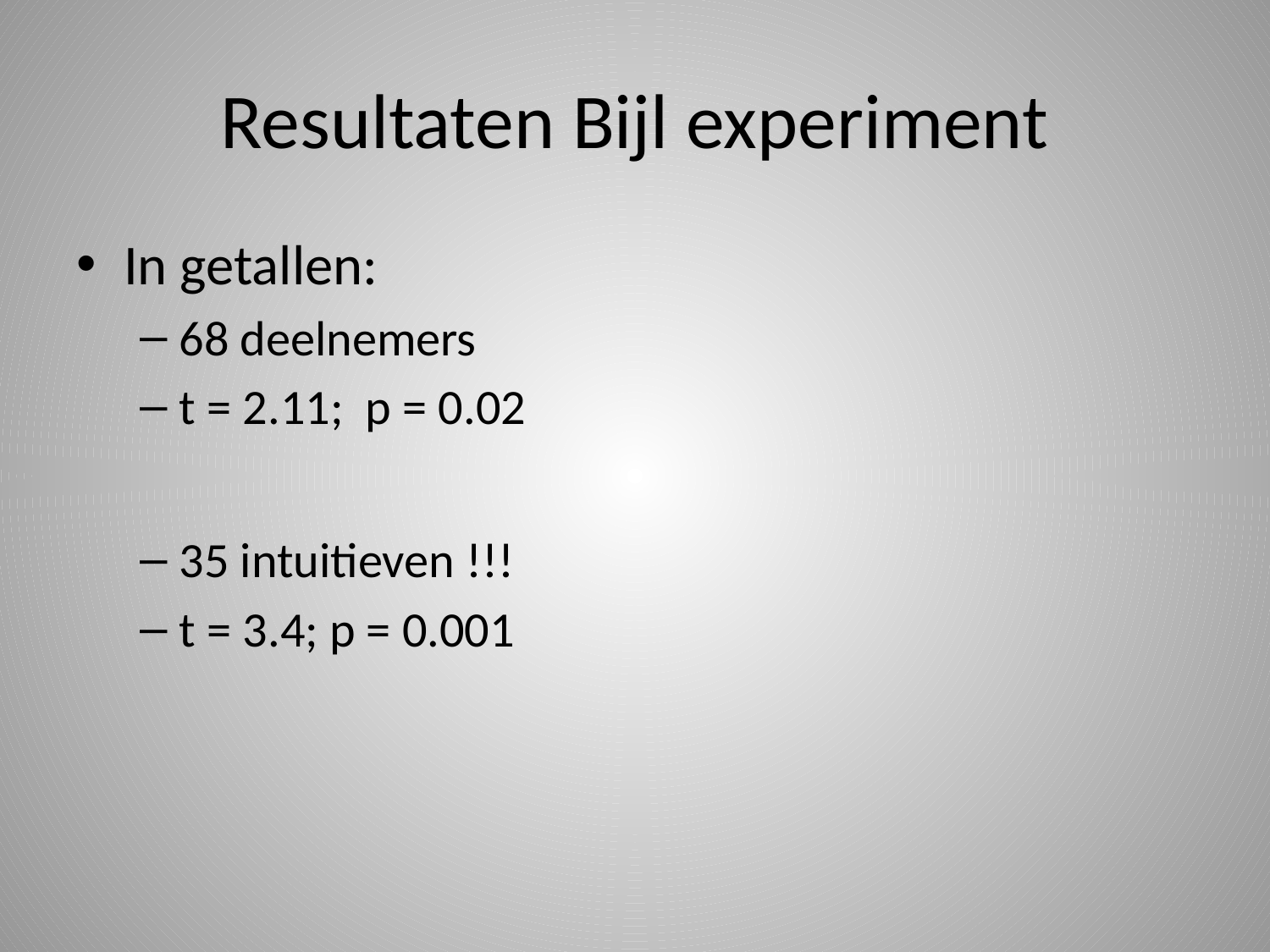

# Resultaten Bijl experiment
In getallen:
68 deelnemers
t = 2.11;  p = 0.02

35 intuitieven !!!
t = 3.4; p = 0.001